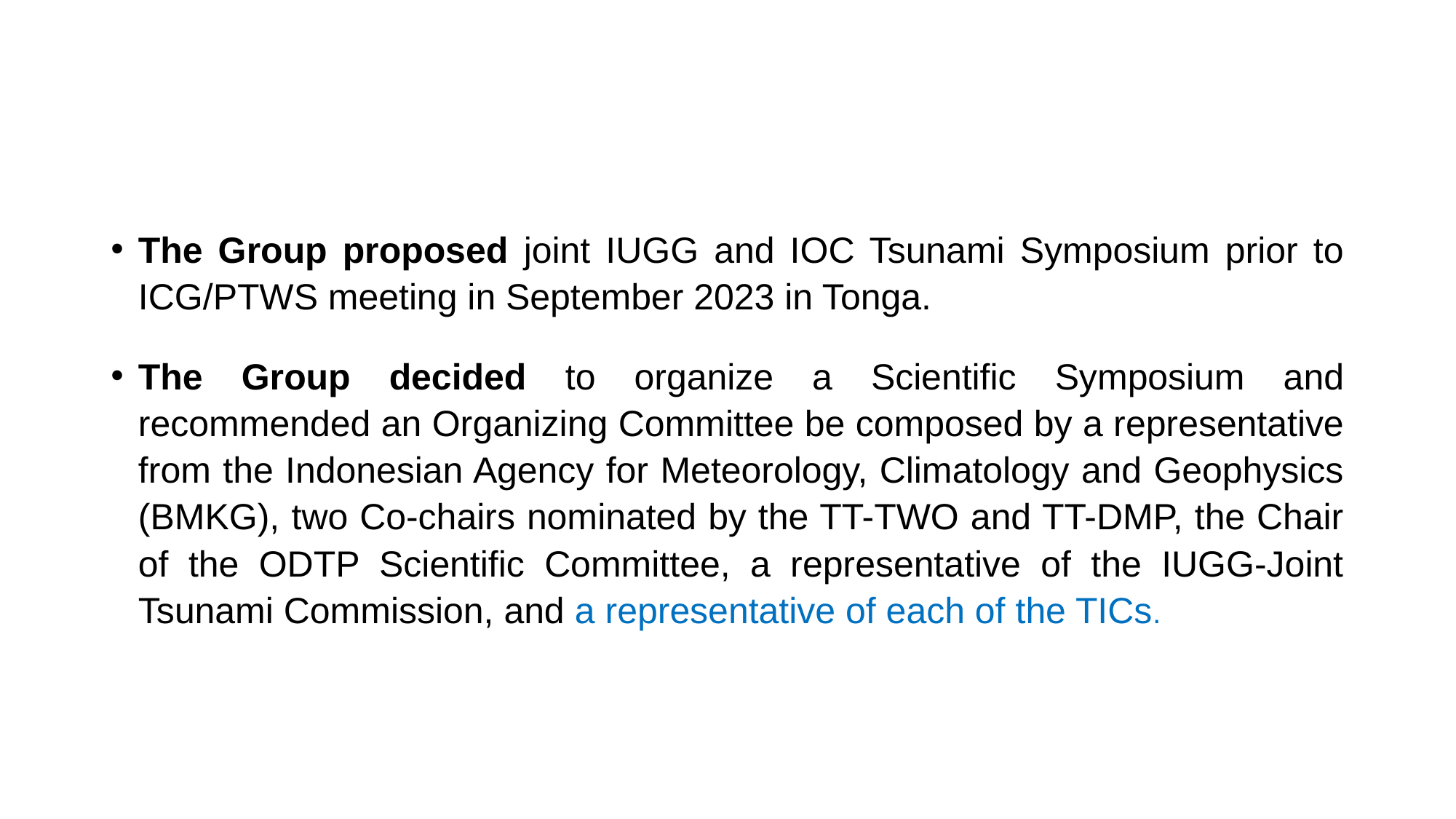

#
The Group proposed joint IUGG and IOC Tsunami Symposium prior to ICG/PTWS meeting in September 2023 in Tonga.
The Group decided to organize a Scientific Symposium and recommended an Organizing Committee be composed by a representative from the Indonesian Agency for Meteorology, Climatology and Geophysics (BMKG), two Co-chairs nominated by the TT-TWO and TT-DMP, the Chair of the ODTP Scientific Committee, a representative of the IUGG-Joint Tsunami Commission, and a representative of each of the TICs.